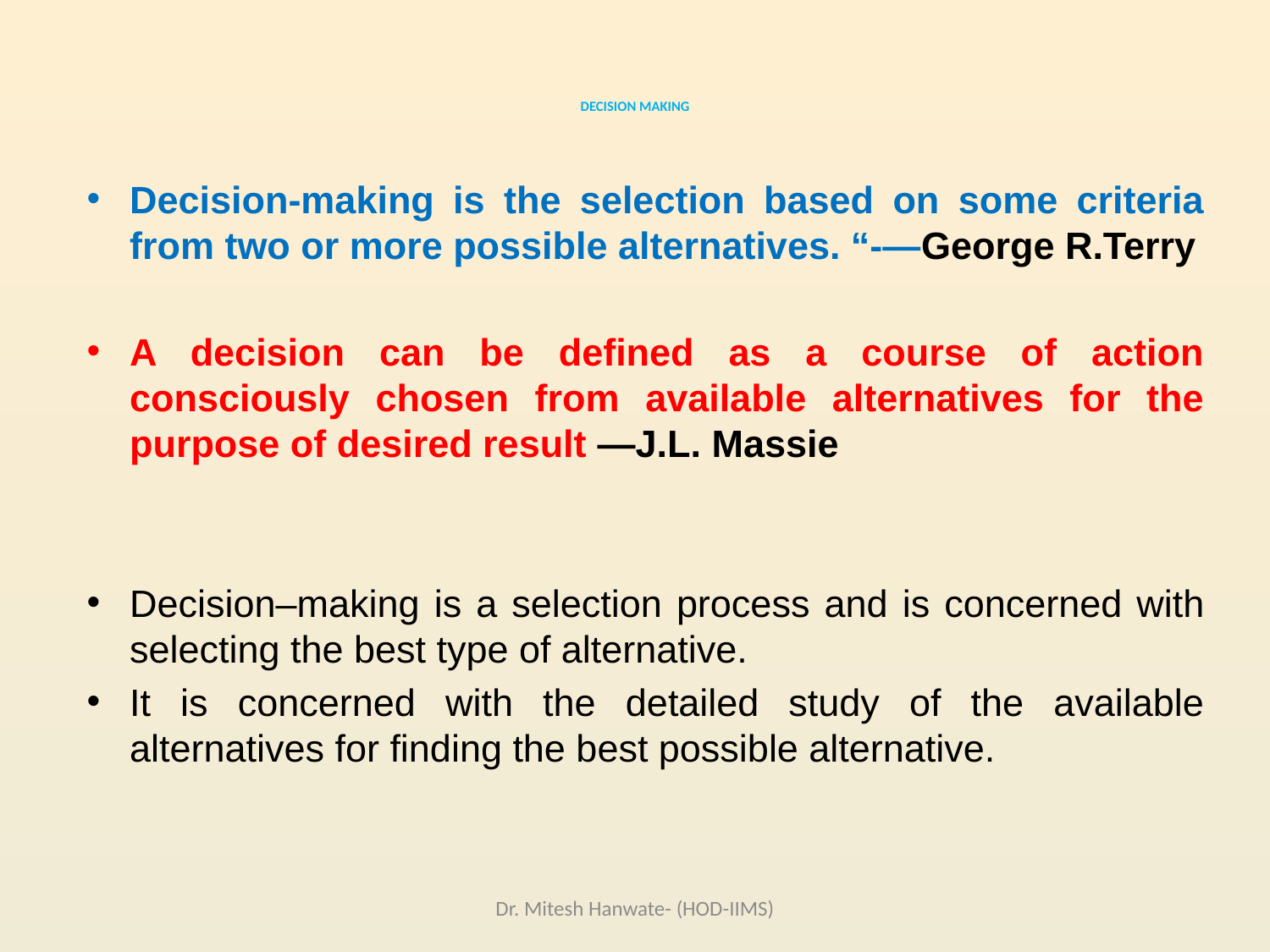

# DECISION MAKING
Decision-making is the selection based on some criteria from two or more possible alternatives. “-—George R.Terry

A decision can be defined as a course of action consciously chosen from available alternatives for the purpose of desired result —J.L. Massie

Decision–making is a selection process and is concerned with selecting the best type of alternative.
It is concerned with the detailed study of the available alternatives for finding the best possible alternative.
Dr. Mitesh Hanwate- (HOD-IIMS)